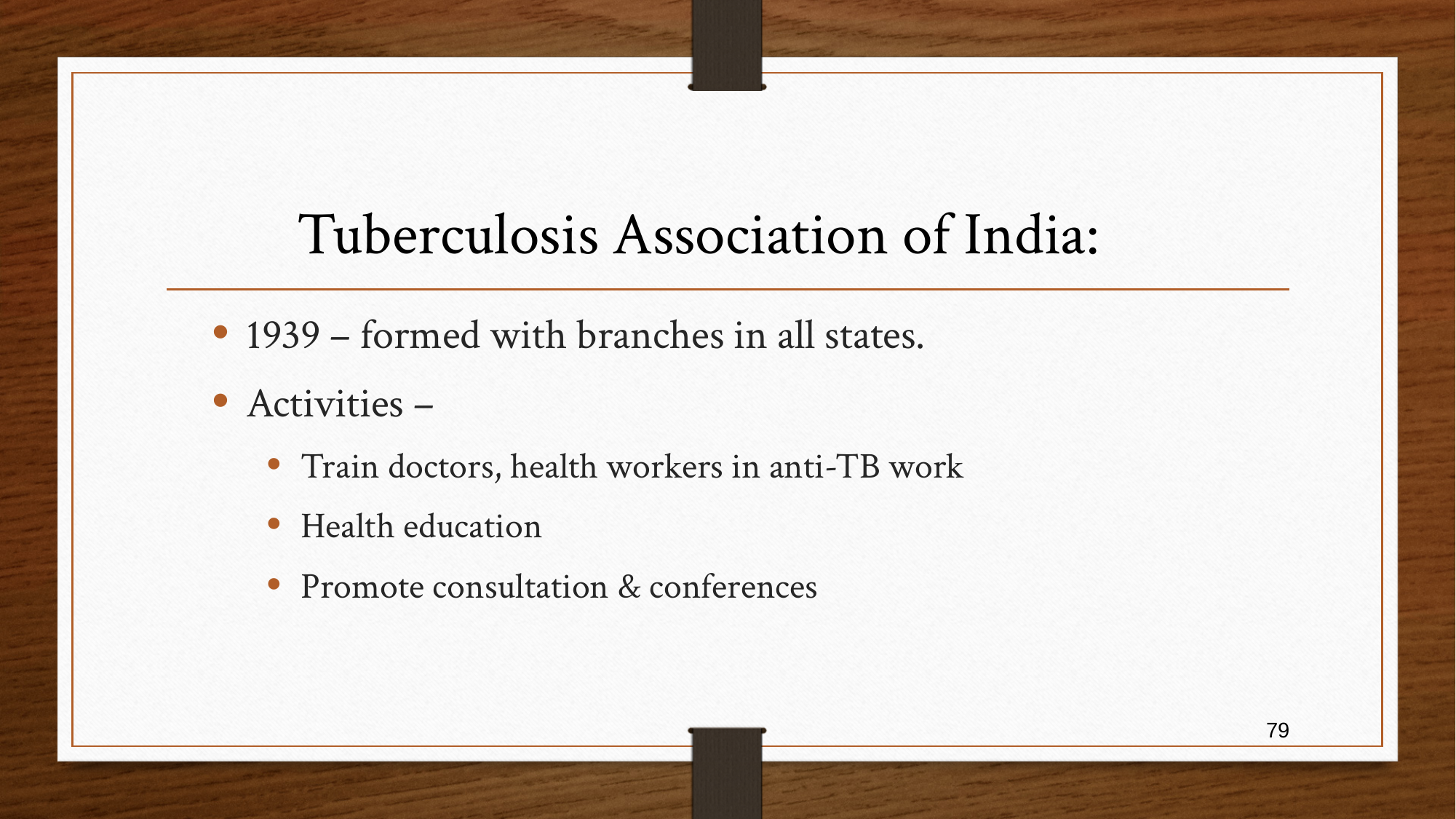

Tuberculosis Association of India:
1939 – formed with branches in all states.
Activities –
Train doctors, health workers in anti-TB work
Health education
Promote consultation & conferences

79